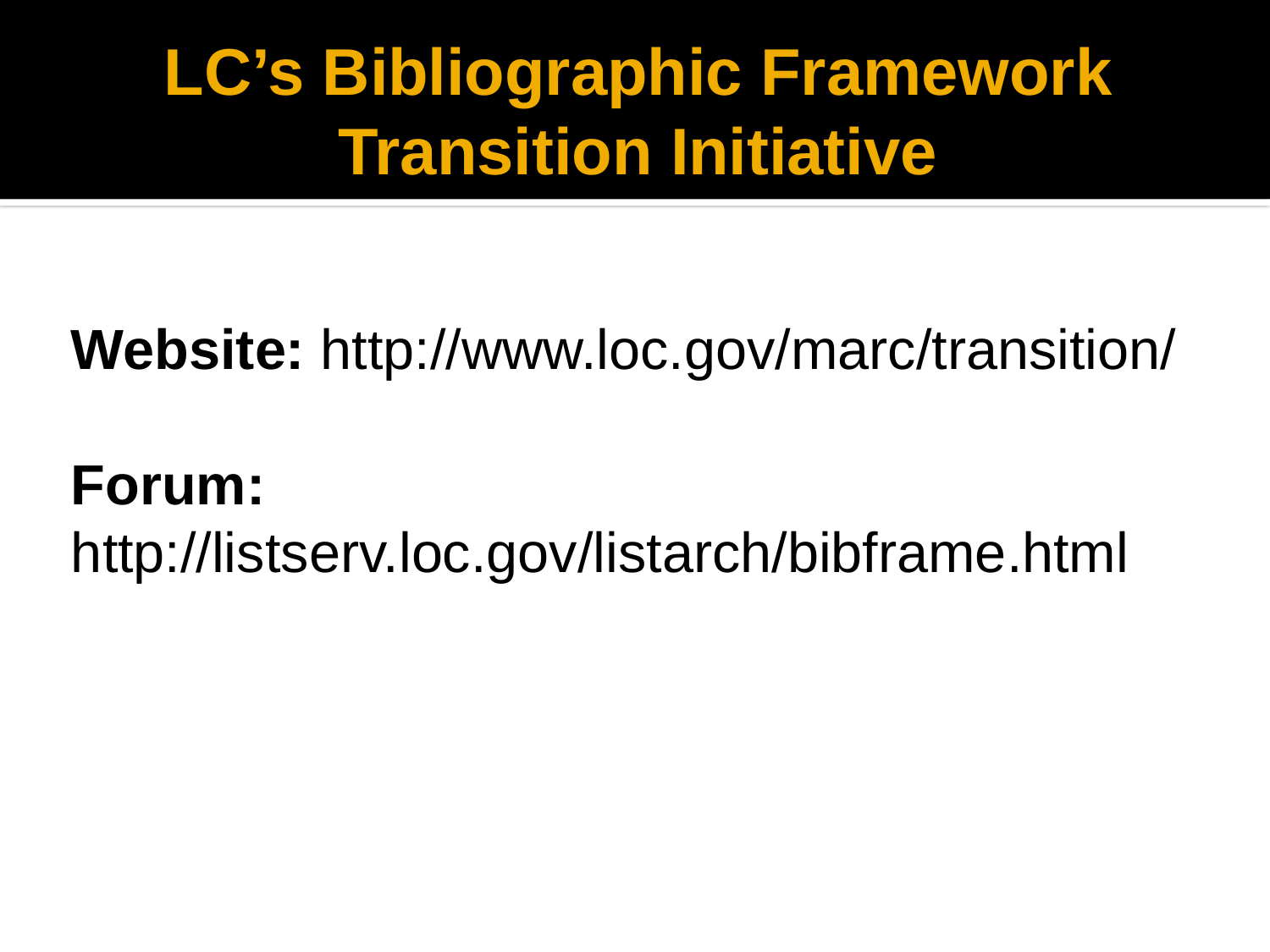

# LC’s Bibliographic Framework Transition Initiative

Website: http://www.loc.gov/marc/transition/

Forum: http://listserv.loc.gov/listarch/bibframe.html